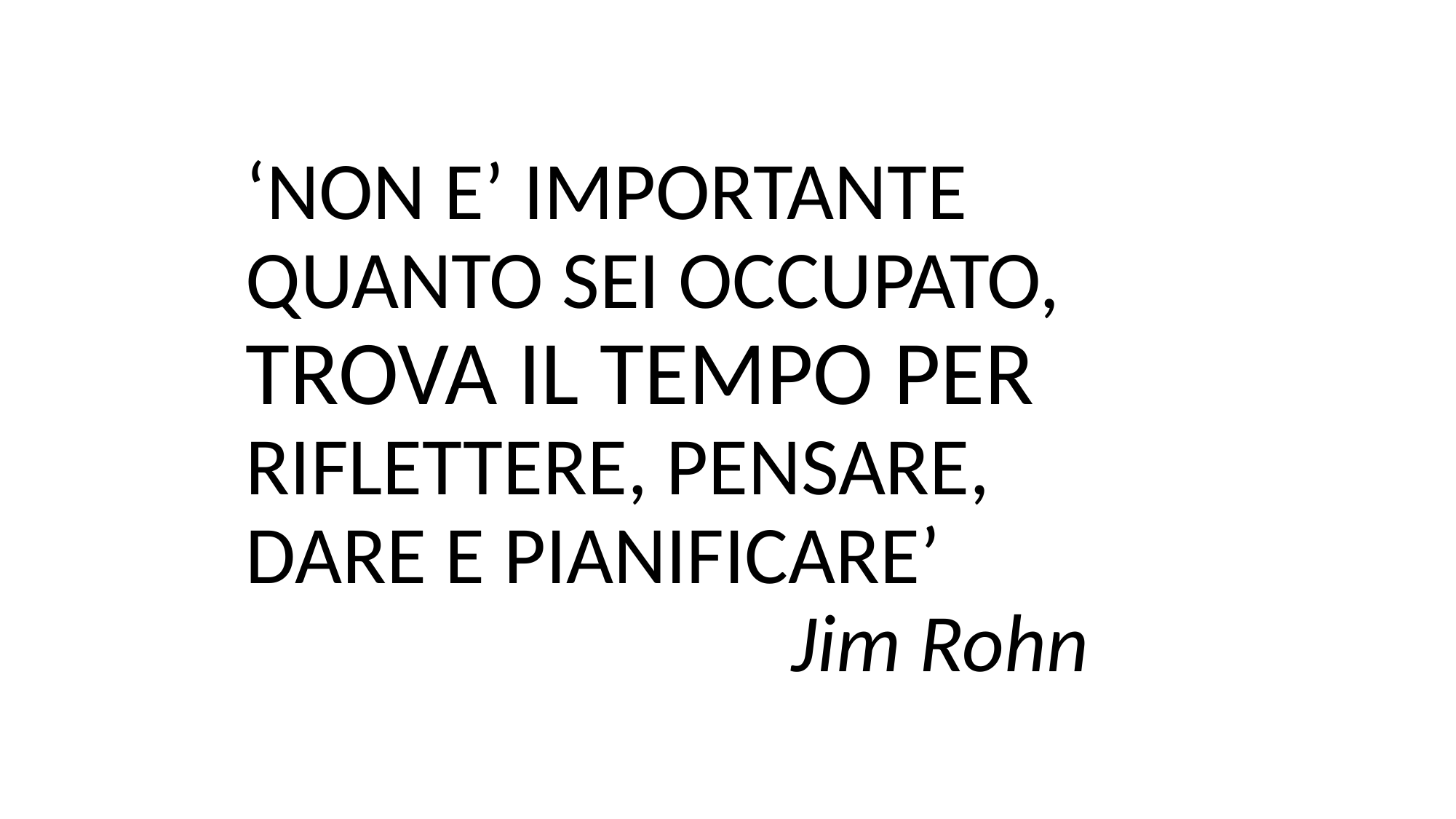

# ‘NON E’ IMPORTANTE QUANTO SEI OCCUPATO, TROVA IL TEMPO PER RIFLETTERE, PENSARE, DARE E PIANIFICARE’ Jim Rohn